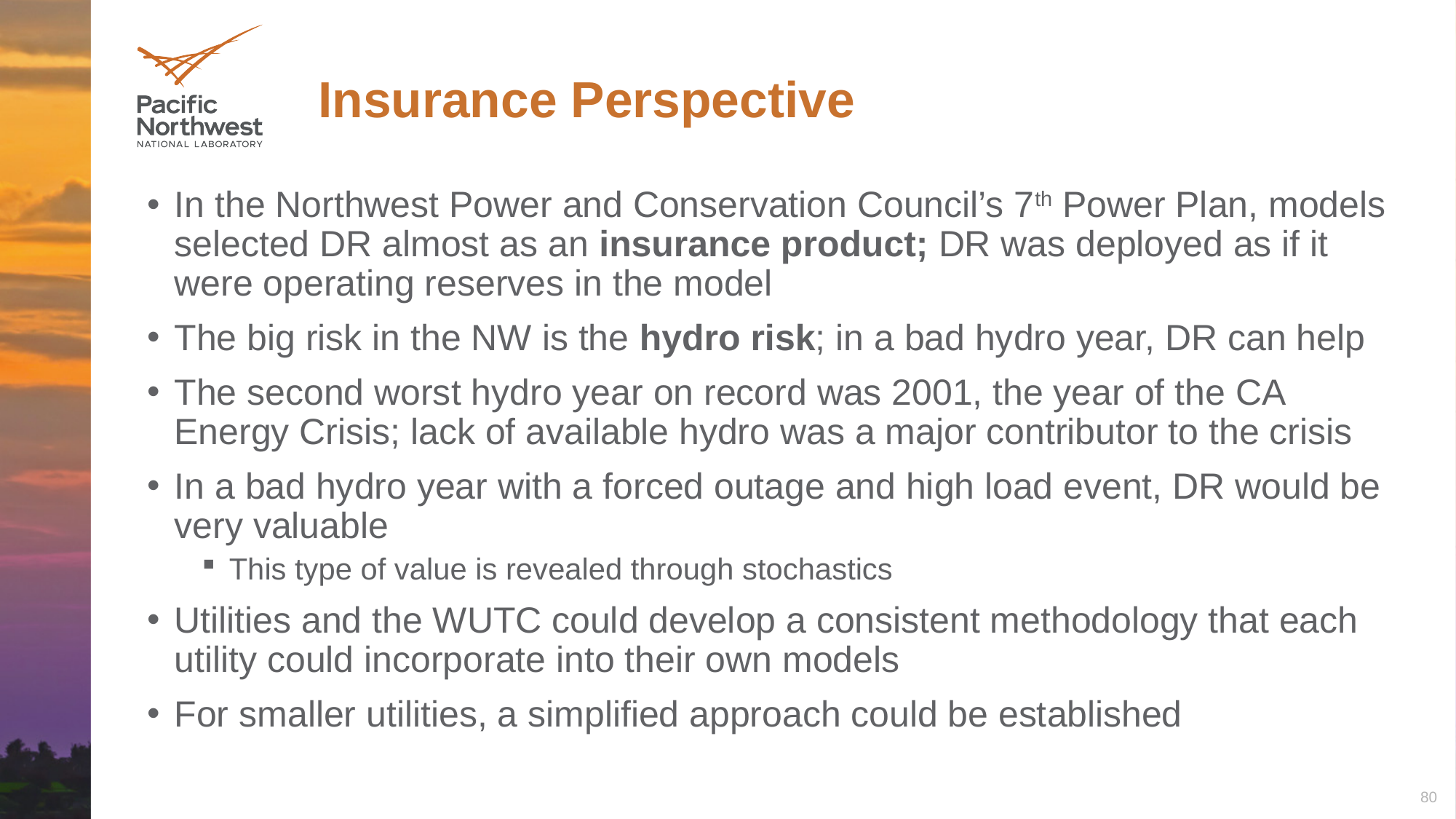

# Insurance Perspective
In the Northwest Power and Conservation Council’s 7th Power Plan, models selected DR almost as an insurance product; DR was deployed as if it were operating reserves in the model
The big risk in the NW is the hydro risk; in a bad hydro year, DR can help
The second worst hydro year on record was 2001, the year of the CA Energy Crisis; lack of available hydro was a major contributor to the crisis
In a bad hydro year with a forced outage and high load event, DR would be very valuable
This type of value is revealed through stochastics
Utilities and the WUTC could develop a consistent methodology that each utility could incorporate into their own models
For smaller utilities, a simplified approach could be established

80